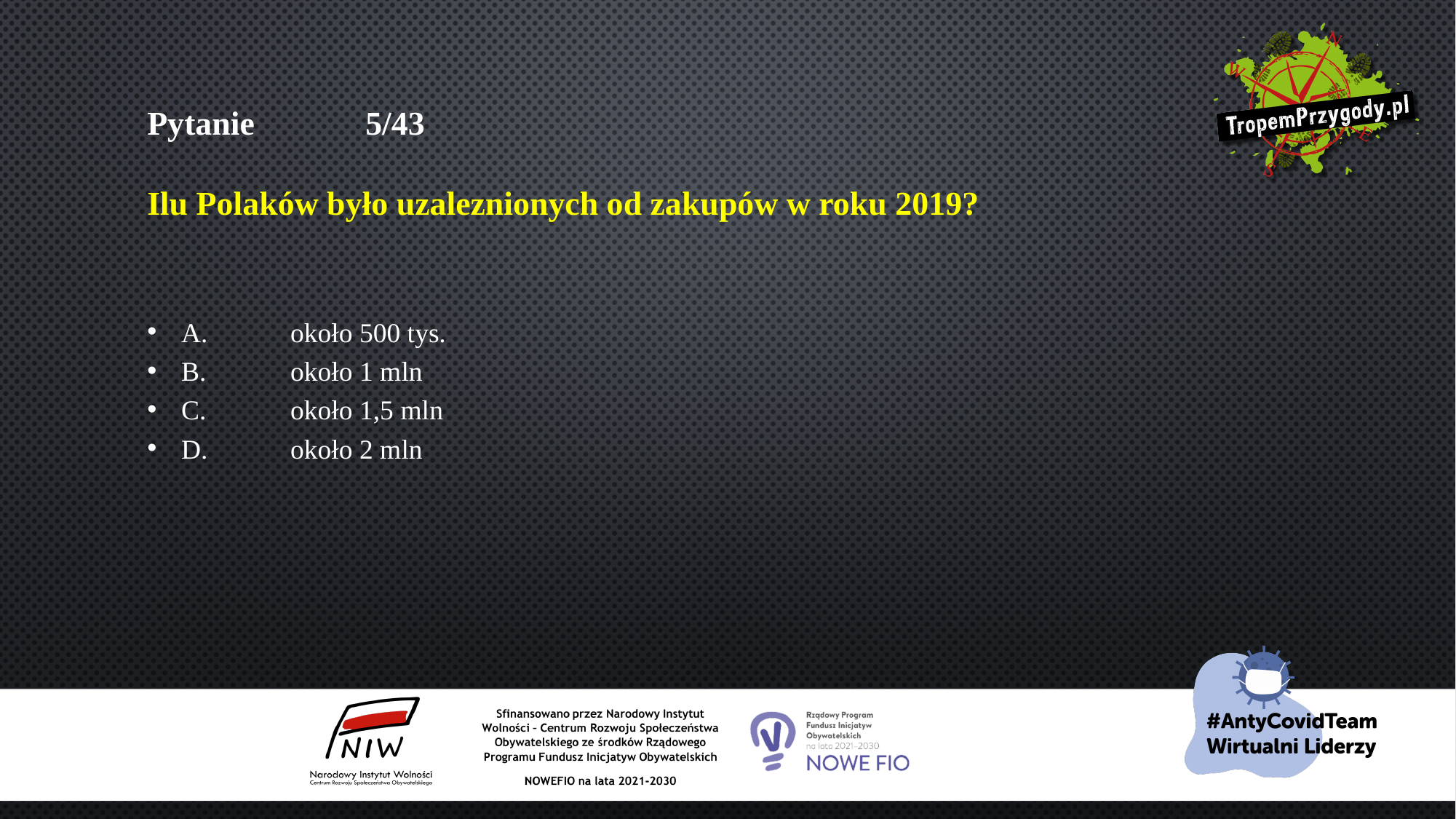

# Pytanie 	5/43 Ilu Polaków było uzaleznionych od zakupów w roku 2019?
A.	około 500 tys.
B.	około 1 mln
C.	około 1,5 mln
D.	około 2 mln